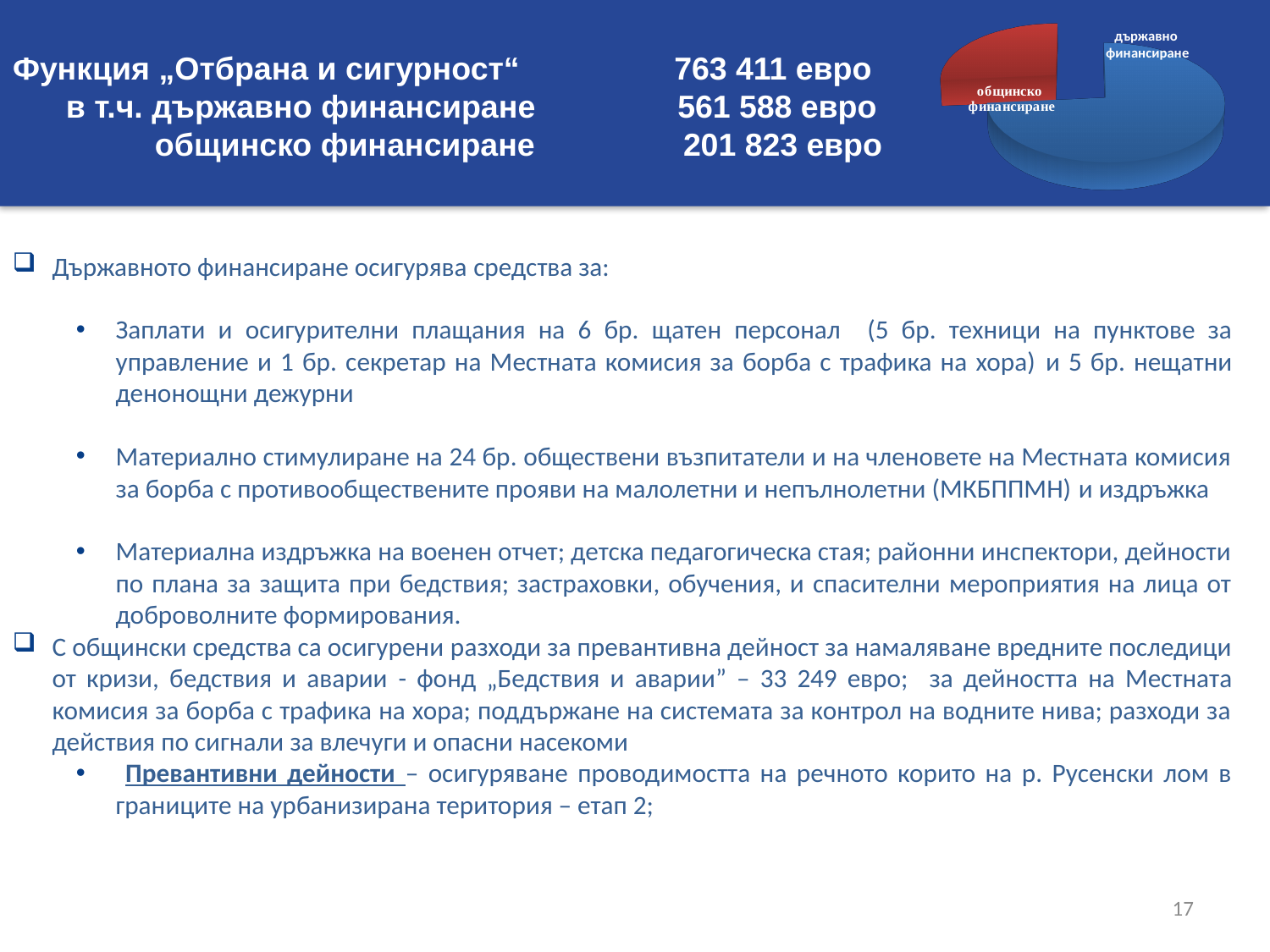

#

[unsupported chart]

Функция „Отбрана и сигурност“    	   763 411 евро
      в т.ч. държавно финансиране                561 588 евро
                общинско финансиране 	    201 823 евро
държавно
финансиране
Държавното финансиране осигурява средства за:

Заплати и осигурителни плащания на 6 бр. щатен персонал  (5 бр. техници на пунктове за управление и 1 бр. секретар на Местната комисия за борба с трафика на хора) и 5 бр. нещатни денонощни дежурни

Материално стимулиране на 24 бр. обществени възпитатели и на членовете на Местната комисия за борба с противообществените прояви на малолетни и непълнолетни (МКБППМН) и издръжка

Материална издръжка на военен отчет; детска педагогическа стая; районни инспектори, дейности по плана за защита при бедствия; застраховки, обучения, и спасителни мероприятия на лица от доброволните формирования.
С общински средства са осигурени разходи за превантивна дейност за намаляване вредните последици от кризи, бедствия и аварии - фонд „Бедствия и аварии” – 33 249 евро;  за дейността на Местната комисия за борба с трафика на хора; поддържане на системата за контрол на водните нива; разходи за действия по сигнали за влечуги и опасни насекоми
 Превантивни дейности – осигуряване проводимостта на речното корито на р. Русенски лом в границите на урбанизирана територия – етап 2;
17